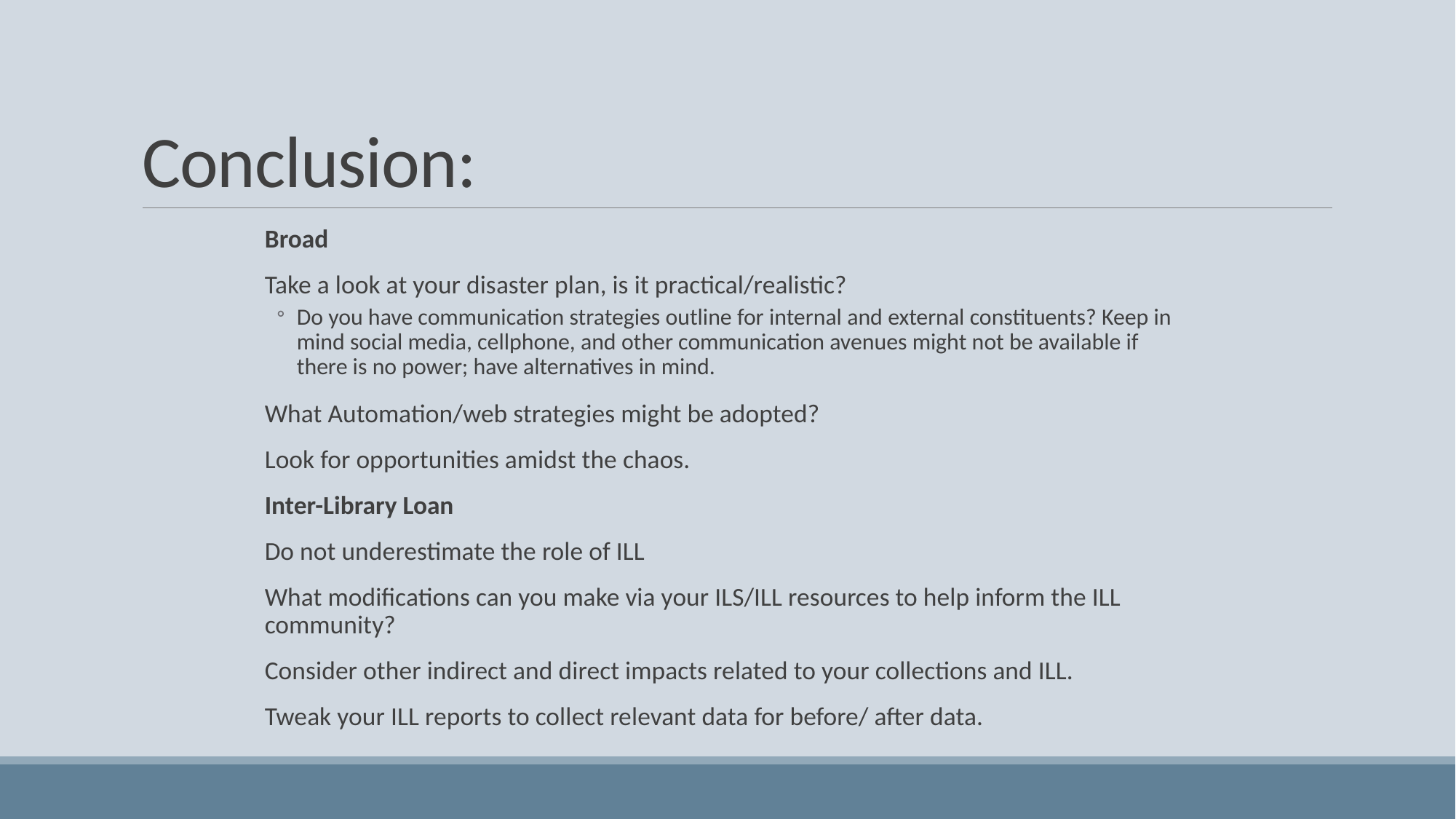

# Conclusion:
Broad
Take a look at your disaster plan, is it practical/realistic?
Do you have communication strategies outline for internal and external constituents? Keep in mind social media, cellphone, and other communication avenues might not be available if there is no power; have alternatives in mind.
What Automation/web strategies might be adopted?
Look for opportunities amidst the chaos.
Inter-Library Loan
Do not underestimate the role of ILL
What modifications can you make via your ILS/ILL resources to help inform the ILL community?
Consider other indirect and direct impacts related to your collections and ILL.
Tweak your ILL reports to collect relevant data for before/ after data.